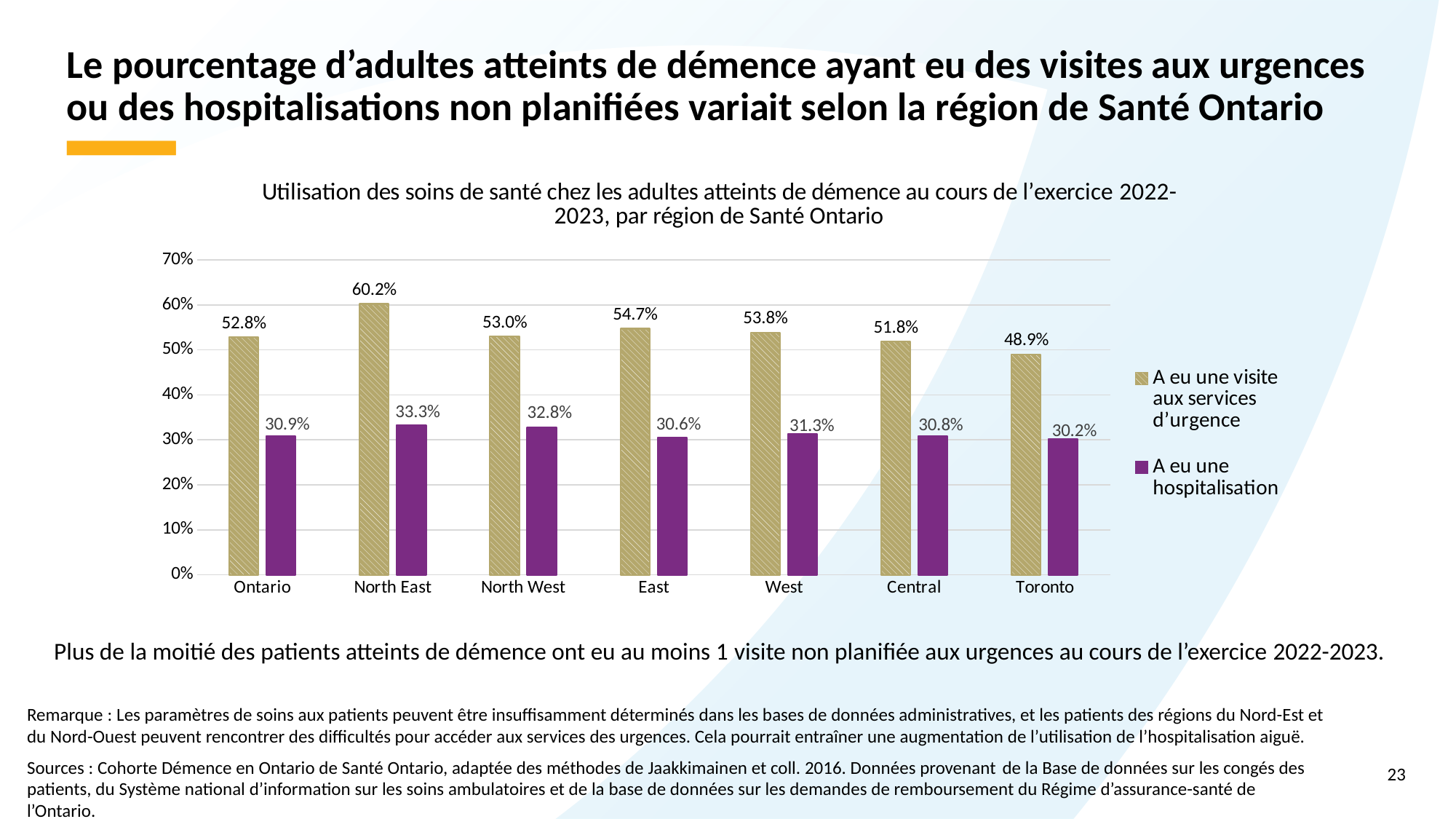

# Le pourcentage d’adultes atteints de démence ayant eu des visites aux urgences ou des hospitalisations non planifiées variait selon la région de Santé Ontario

### Chart: Utilisation des soins de santé chez les adultes atteints de démence au cours de l’exercice 2022-2023, par région de Santé Ontario

| Category | A eu une visite aux services d’urgence | A eu une hospitalisation |
|---|---|---|
| Ontario | 0.5281228174094473 | 0.3089531522133126 |
| North East | 0.6022119481461337 | 0.3331520261082404 |
| North West | 0.5296686360133573 | 0.32828153095299256 |
| East | 0.5472467983678746 | 0.3056599200096958 |
| West | 0.5384022109390063 | 0.3127932386400154 |
| Central | 0.5184005449045416 | 0.3078309994591021 |
| Toronto | 0.48935312959568084 | 0.3016579705473519 |
Plus de la moitié des patients atteints de démence ont eu au moins 1 visite non planifiée aux urgences au cours de l’exercice 2022-2023.
Remarque : Les paramètres de soins aux patients peuvent être insuffisamment déterminés dans les bases de données administratives, et les patients des régions du Nord-Est et du Nord-Ouest peuvent rencontrer des difficultés pour accéder aux services des urgences. Cela pourrait entraîner une augmentation de l’utilisation de l’hospitalisation aiguë.
Sources : Cohorte Démence en Ontario de Santé Ontario, adaptée des méthodes de Jaakkimainen et coll. 2016. Données provenant de la Base de données sur les congés des patients, du Système national d’information sur les soins ambulatoires et de la base de données sur les demandes de remboursement du Régime d’assurance-santé de l’Ontario.
23